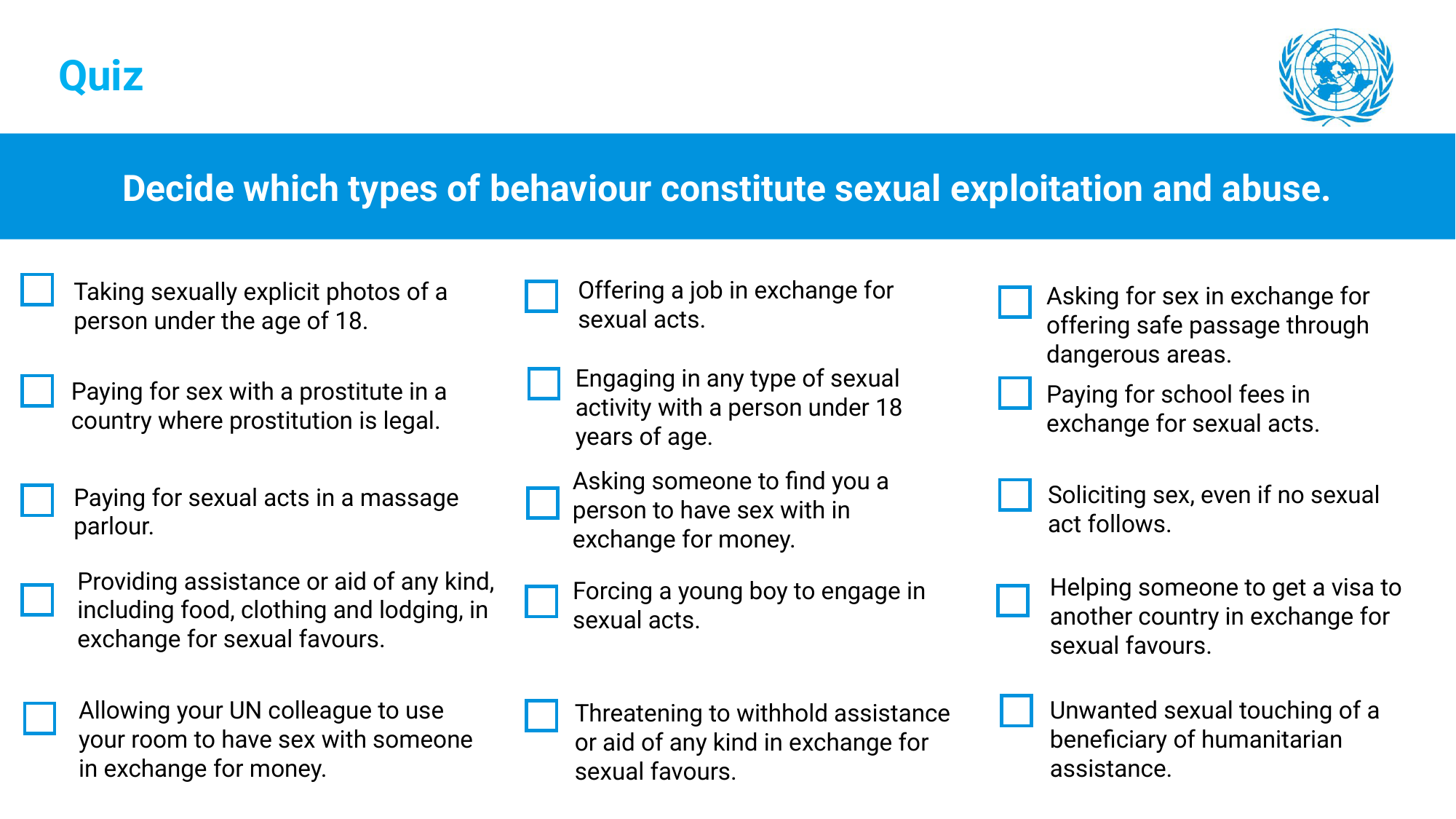

Quiz
Decide which types of behaviour constitute sexual exploitation and abuse.
Offering a job in exchange for sexual acts.
Taking sexually explicit photos of a person under the age of 18.

Asking for sex in exchange for offering safe passage through dangerous areas.

Engaging in any type of sexual activity with a person under 18 years of age.

Paying for sex with a prostitute in a country where prostitution is legal.
Paying for school fees in exchange for sexual acts.

Asking someone to find you a person to have sex with in exchange for money.
Soliciting sex, even if no sexual act follows.
Paying for sexual acts in a massage parlour.

Providing assistance or aid of any kind, including food, clothing and lodging, in exchange for sexual favours.
Helping someone to get a visa to another country in exchange for sexual favours.
Forcing a young boy to engage in sexual acts.

Allowing your UN colleague to use your room to have sex with someone in exchange for money.
Unwanted sexual touching of a beneficiary of humanitarian assistance.
Threatening to withhold assistance or aid of any kind in exchange for sexual favours.